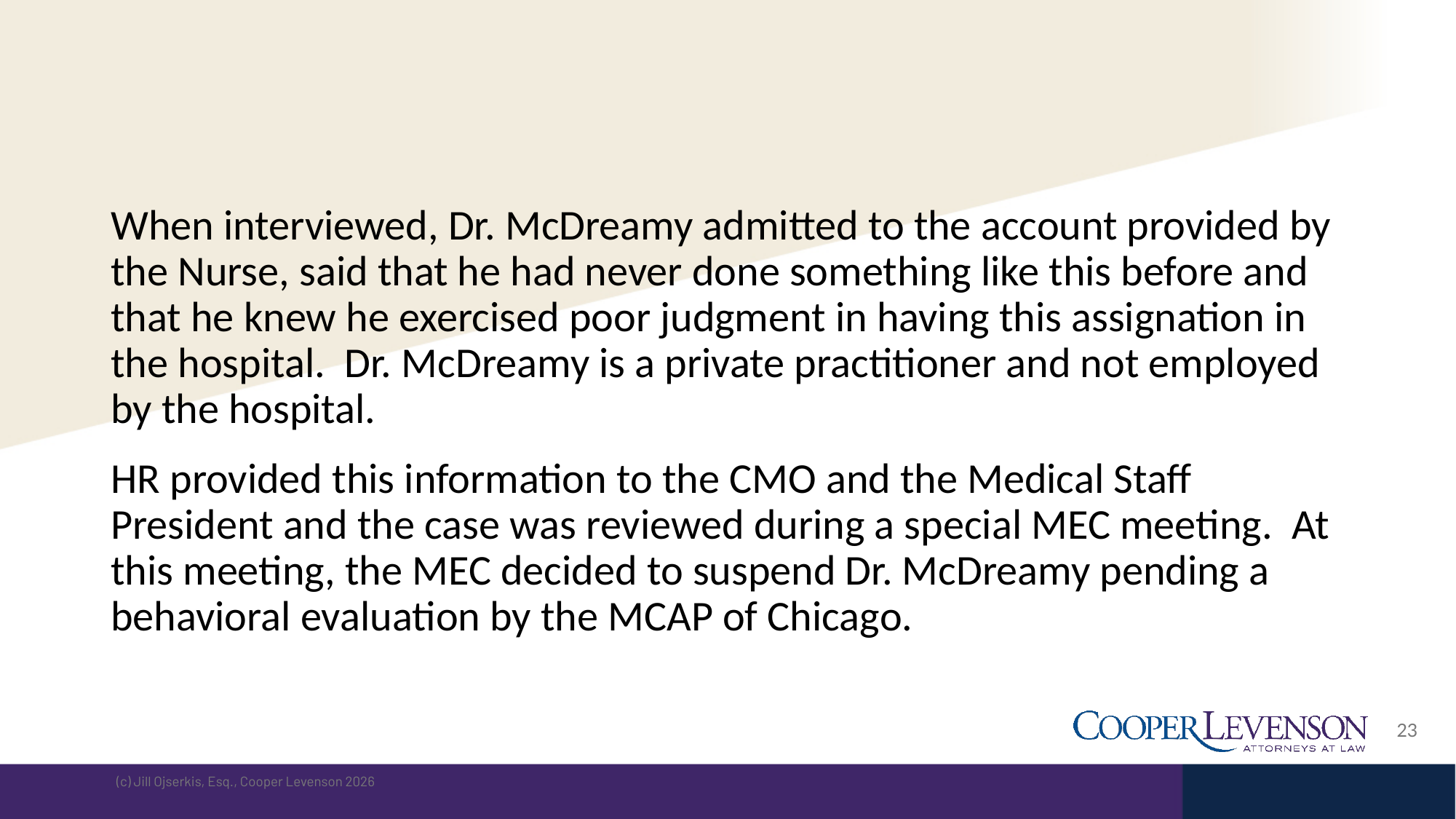

#
When interviewed, Dr. McDreamy admitted to the account provided by the Nurse, said that he had never done something like this before and that he knew he exercised poor judgment in having this assignation in the hospital.  Dr. McDreamy is a private practitioner and not employed by the hospital.
HR provided this information to the CMO and the Medical Staff President and the case was reviewed during a special MEC meeting.  At this meeting, the MEC decided to suspend Dr. McDreamy pending a behavioral evaluation by the MCAP of Chicago.
23
(c) Jill Ojserkis, Esq., Cooper Levenson 2026